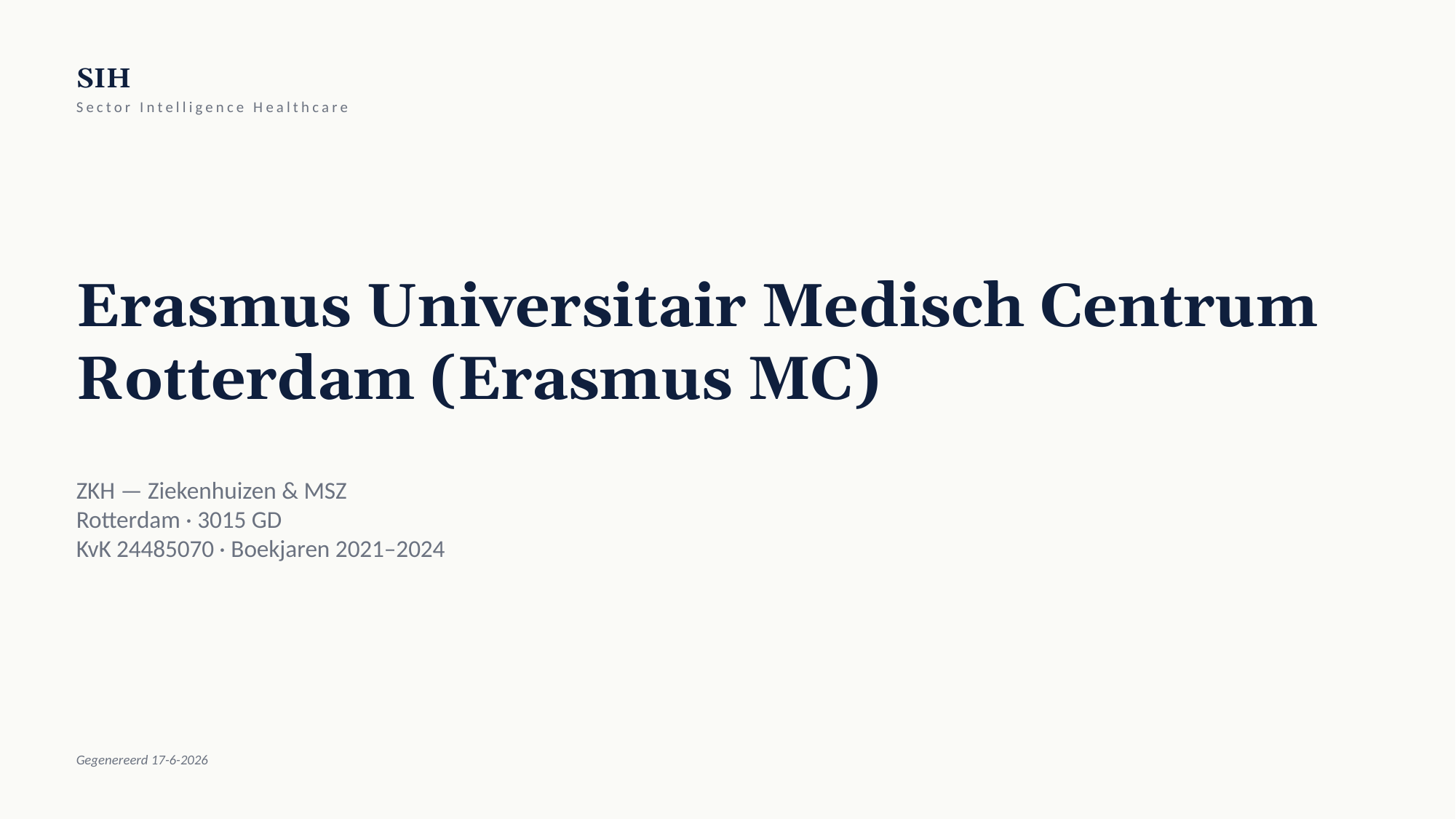

SIH
Sector Intelligence Healthcare
Erasmus Universitair Medisch Centrum Rotterdam (Erasmus MC)
ZKH — Ziekenhuizen & MSZ
Rotterdam · 3015 GD
KvK 24485070 · Boekjaren 2021–2024
Gegenereerd 17-6-2026